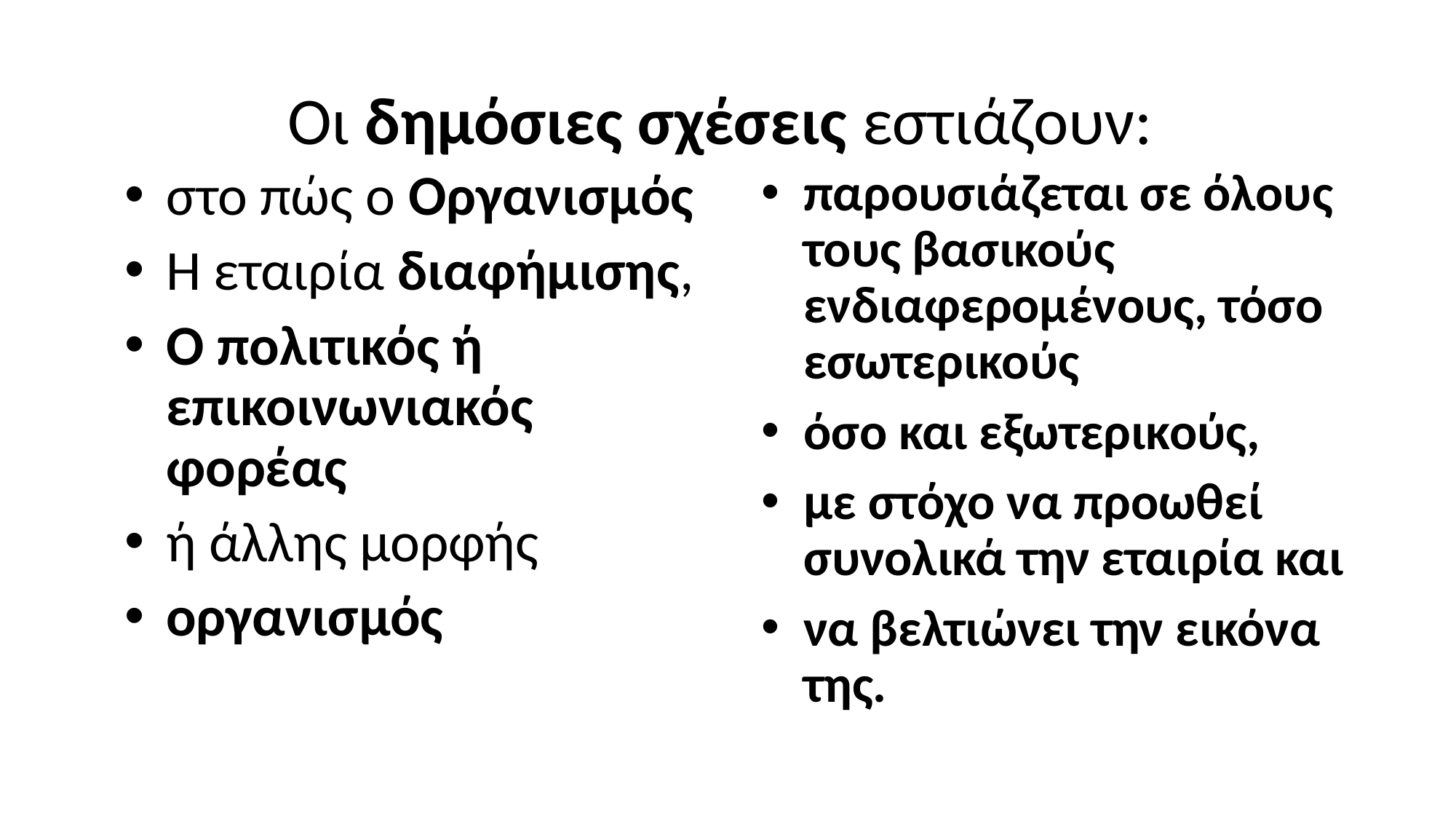

# Οι δημόσιες σχέσεις εστιάζουν:
στο πώς ο Οργανισμός
Η εταιρία διαφήμισης,
Ο πολιτικός ή επικοινωνιακός φορέας
ή άλλης μορφής
οργανισμός
παρουσιάζεται σε όλους τους βασικούς ενδιαφερομένους, τόσο εσωτερικούς
όσο και εξωτερικούς,
με στόχο να προωθεί συνολικά την εταιρία και
να βελτιώνει την εικόνα της.